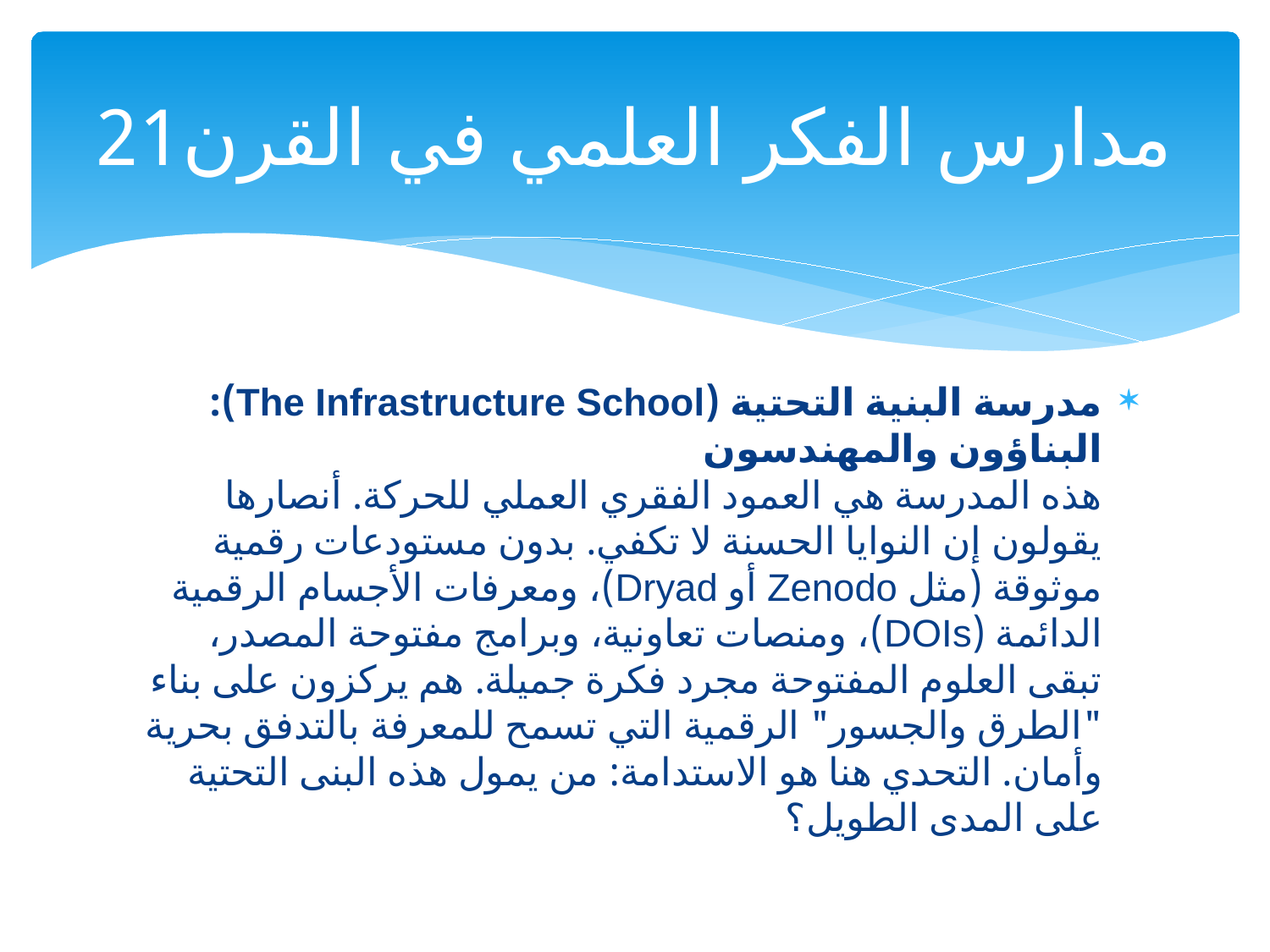

# مدارس الفكر العلمي في القرن21
مدرسة البنية التحتية (The Infrastructure School): البناؤون والمهندسون
هذه المدرسة هي العمود الفقري العملي للحركة. أنصارها يقولون إن النوايا الحسنة لا تكفي. بدون مستودعات رقمية موثوقة (مثل Zenodo أو Dryad)، ومعرفات الأجسام الرقمية الدائمة (DOIs)، ومنصات تعاونية، وبرامج مفتوحة المصدر، تبقى العلوم المفتوحة مجرد فكرة جميلة. هم يركزون على بناء "الطرق والجسور" الرقمية التي تسمح للمعرفة بالتدفق بحرية وأمان. التحدي هنا هو الاستدامة: من يمول هذه البنى التحتية على المدى الطويل؟